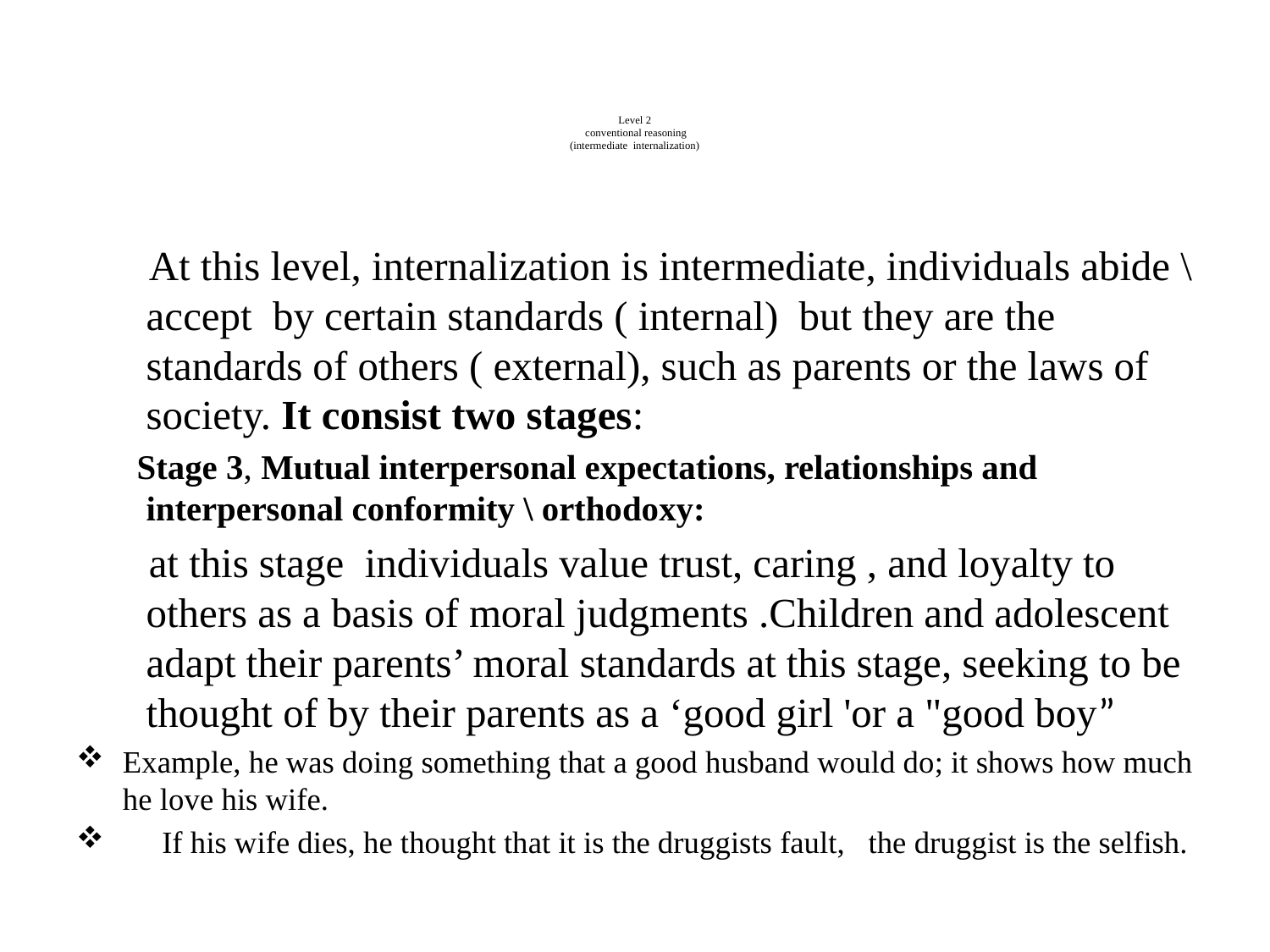

# Level 2 conventional reasoning (intermediate  internalization)
       At this level, internalization is intermediate, individuals abide \ accept  by certain standards ( internal)  but they are the standards of others ( external), such as parents or the laws of society. It consist two stages:
       Stage 3, Mutual interpersonal expectations, relationships and interpersonal conformity \ orthodoxy:
       at this stage  individuals value trust, caring , and loyalty to others as a basis of moral judgments .Children and adolescent adapt their parents’ moral standards at this stage, seeking to be thought of by their parents as a ‘good girl 'or a "good boy”
Example, he was doing something that a good husband would do; it shows how much he love his wife.
     If his wife dies, he thought that it is the druggists fault,   the druggist is the selfish.